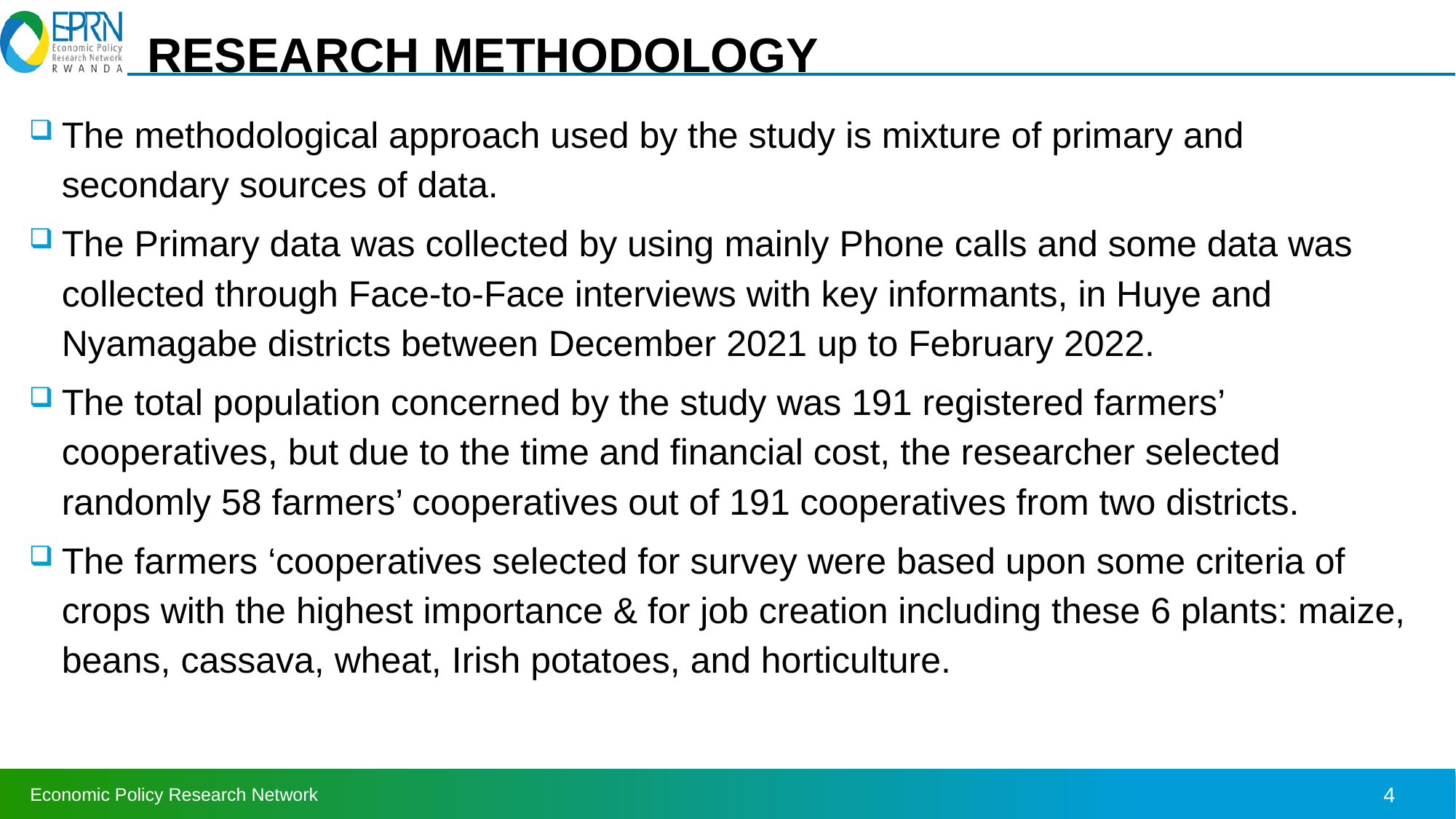

# RESEARCH METHODOLOGY
The methodological approach used by the study is mixture of primary and secondary sources of data.
The Primary data was collected by using mainly Phone calls and some data was collected through Face-to-Face interviews with key informants, in Huye and Nyamagabe districts between December 2021 up to February 2022.
The total population concerned by the study was 191 registered farmers’ cooperatives, but due to the time and financial cost, the researcher selected randomly 58 farmers’ cooperatives out of 191 cooperatives from two districts.
The farmers ‘cooperatives selected for survey were based upon some criteria of crops with the highest importance & for job creation including these 6 plants: maize, beans, cassava, wheat, Irish potatoes, and horticulture.

4